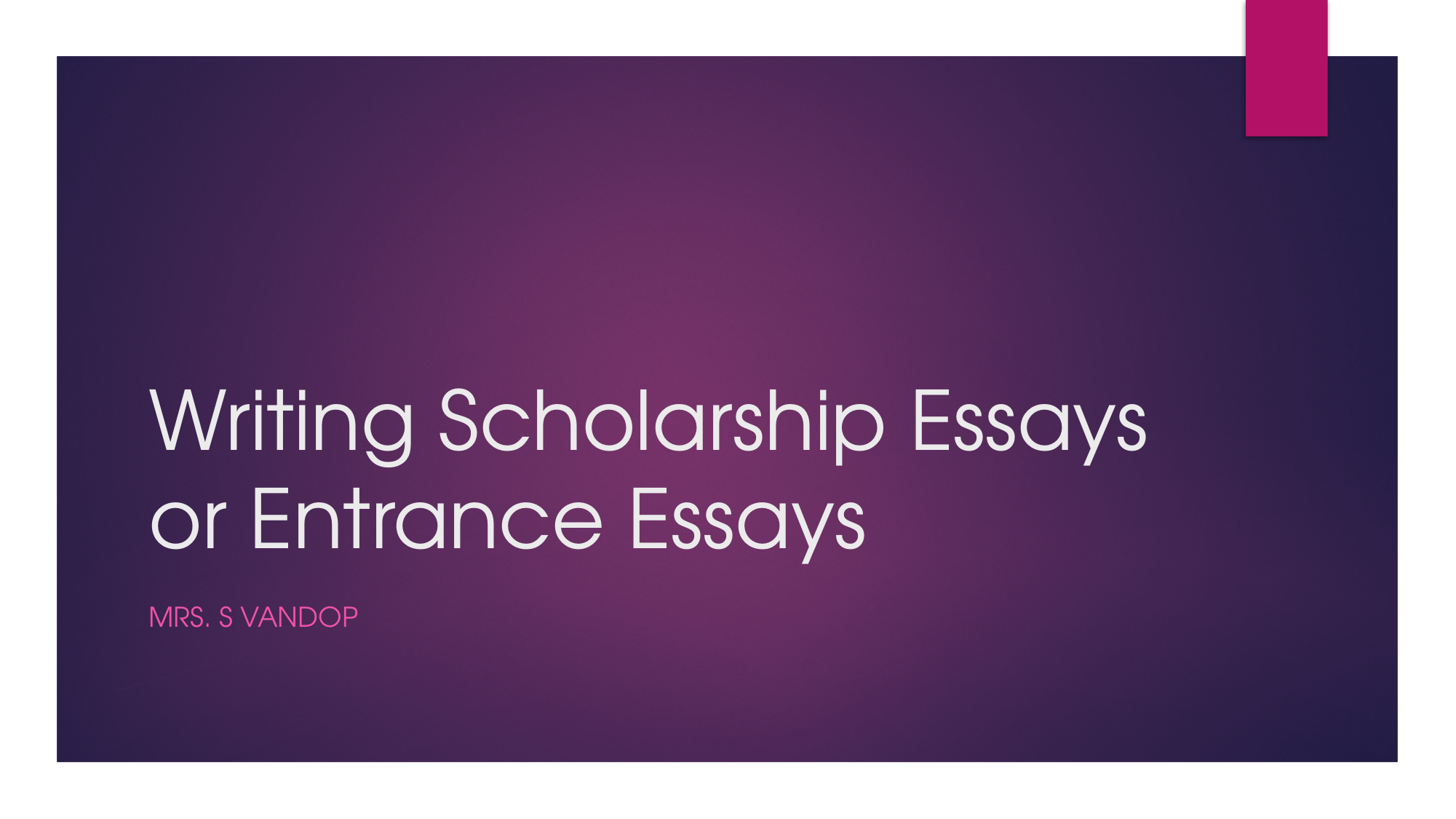

# Writing Scholarship Essays or Entrance Essays
Mrs. S Vandop